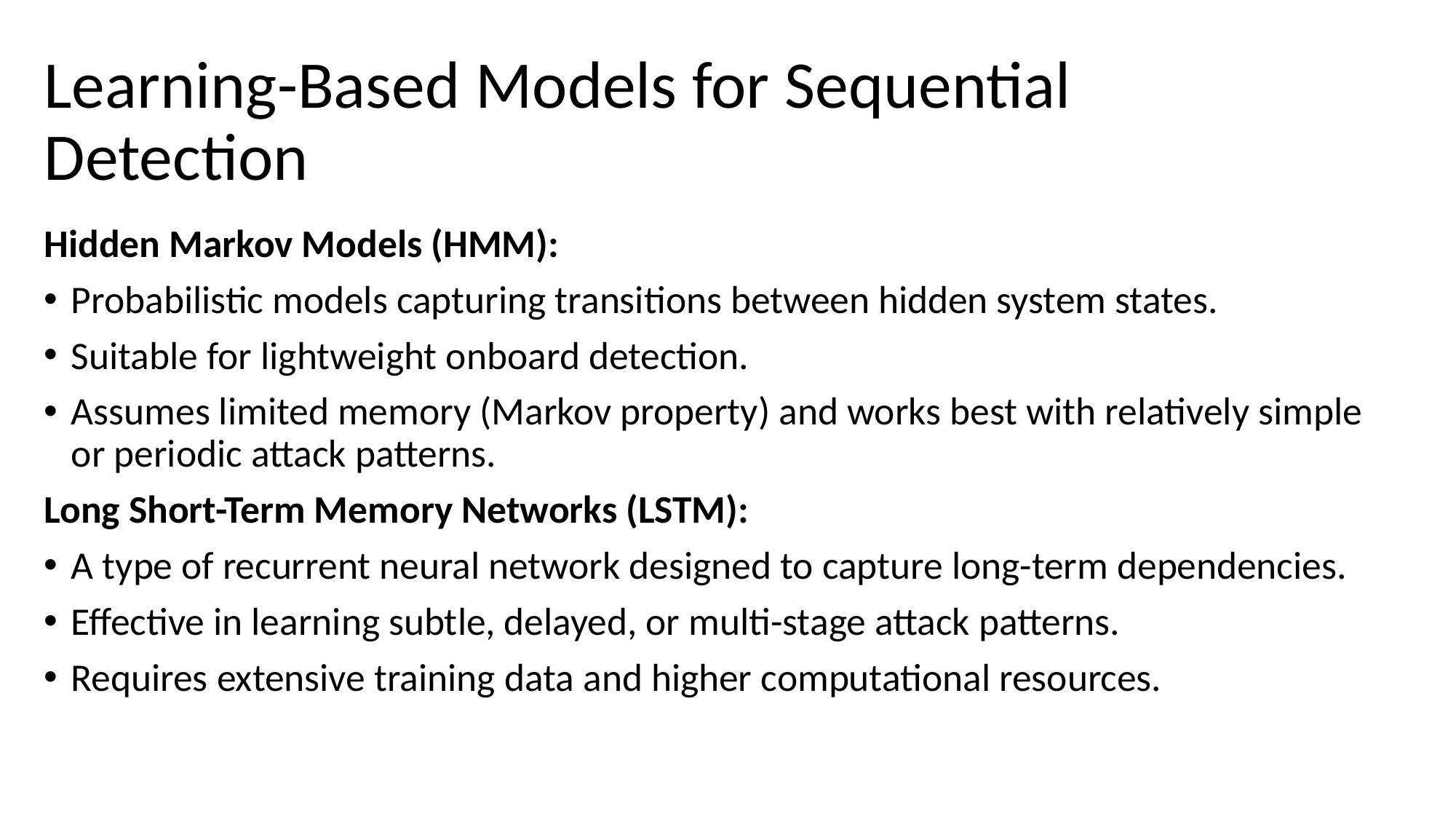

# Learning-Based Models for Sequential Detection
Hidden Markov Models (HMM):
Probabilistic models capturing transitions between hidden system states.
Suitable for lightweight onboard detection.
Assumes limited memory (Markov property) and works best with relatively simple or periodic attack patterns.
Long Short-Term Memory Networks (LSTM):
A type of recurrent neural network designed to capture long-term dependencies.
Effective in learning subtle, delayed, or multi-stage attack patterns.
Requires extensive training data and higher computational resources.